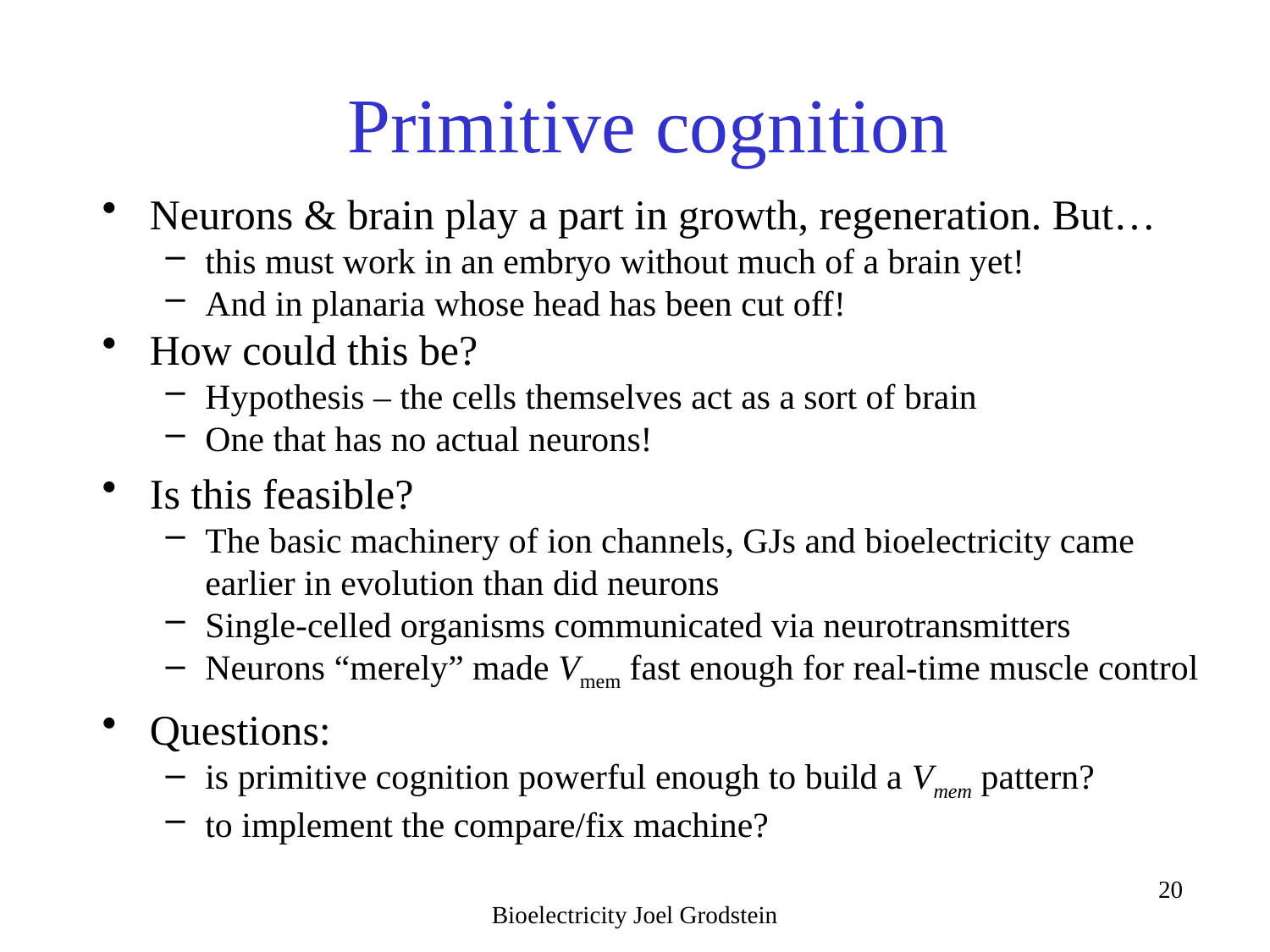

# Primitive cognition
Neurons & brain play a part in growth, regeneration. But…
this must work in an embryo without much of a brain yet!
And in planaria whose head has been cut off!
How could this be?
Hypothesis – the cells themselves act as a sort of brain
One that has no actual neurons!
Is this feasible?
The basic machinery of ion channels, GJs and bioelectricity came earlier in evolution than did neurons
Single-celled organisms communicated via neurotransmitters
Neurons “merely” made Vmem fast enough for real-time muscle control
Questions:
is primitive cognition powerful enough to build a Vmem pattern?
to implement the compare/fix machine?

Bioelectricity Joel Grodstein